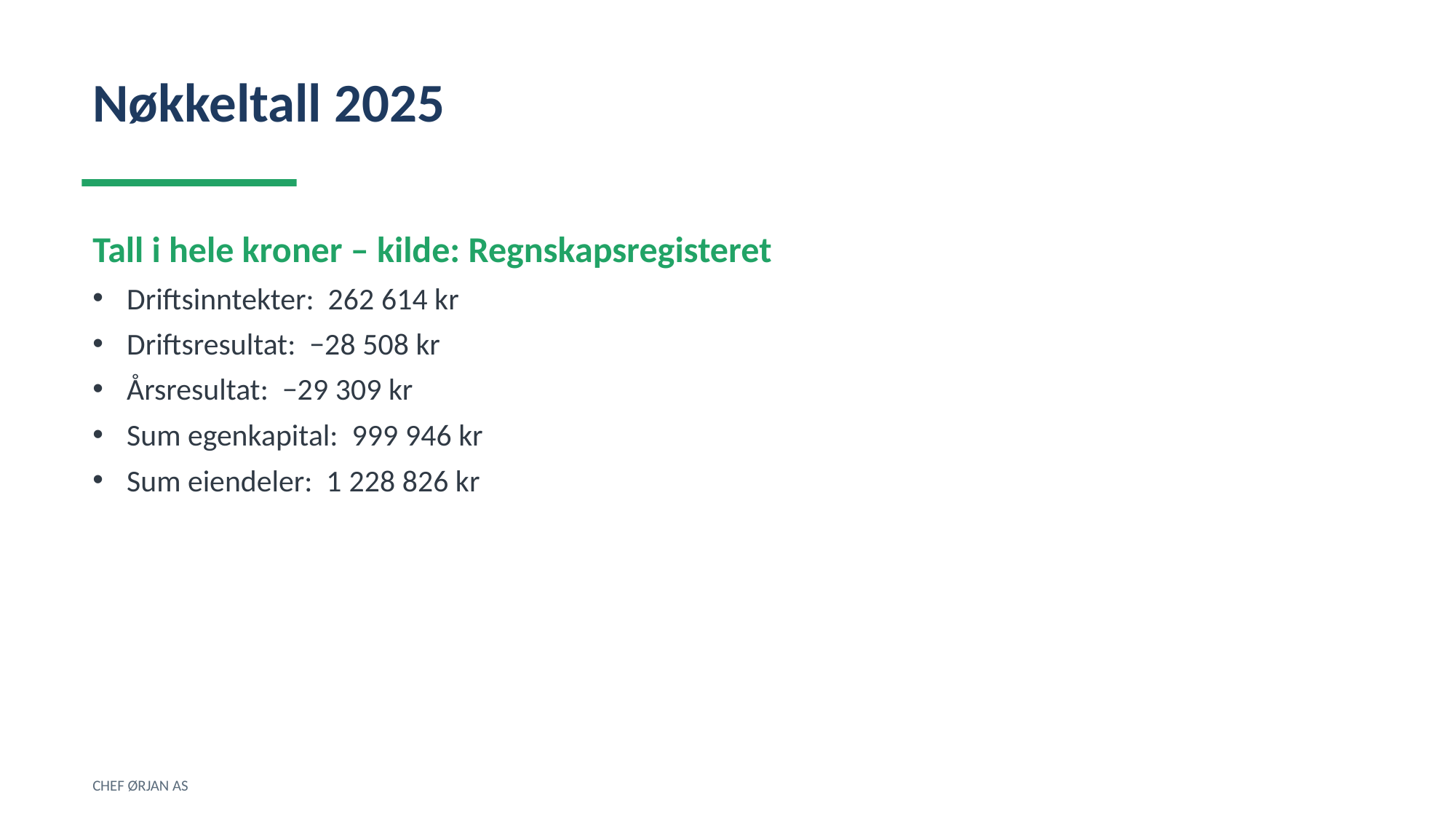

Nøkkeltall 2025

Tall i hele kroner – kilde: Regnskapsregisteret
Driftsinntekter:  262 614 kr
Driftsresultat:  −28 508 kr
Årsresultat:  −29 309 kr
Sum egenkapital:  999 946 kr
Sum eiendeler:  1 228 826 kr
CHEF ØRJAN AS